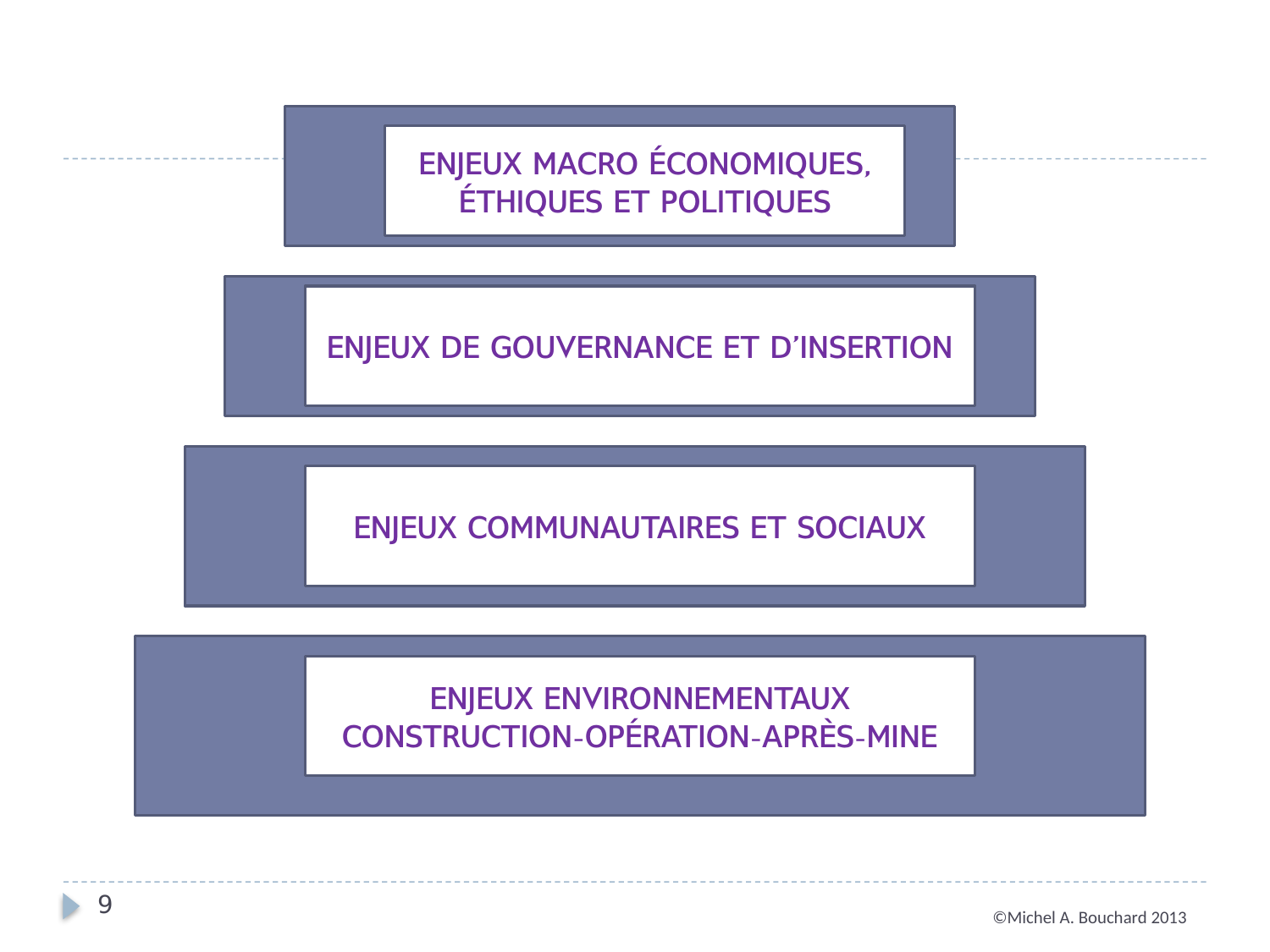

ENJEUX MACRO ÉCONOMIQUES, ÉTHIQUES ET POLITIQUES

ENJEUX DE GOUVERNANCE ET D’INSERTION

ENJEUX COMMUNAUTAIRES ET SOCIAUX

ENJEUX ENVIRONNEMENTAUX
CONSTRUCTION-OPÉRATION-APRÈS-MINE
9
©Michel A. Bouchard 2013